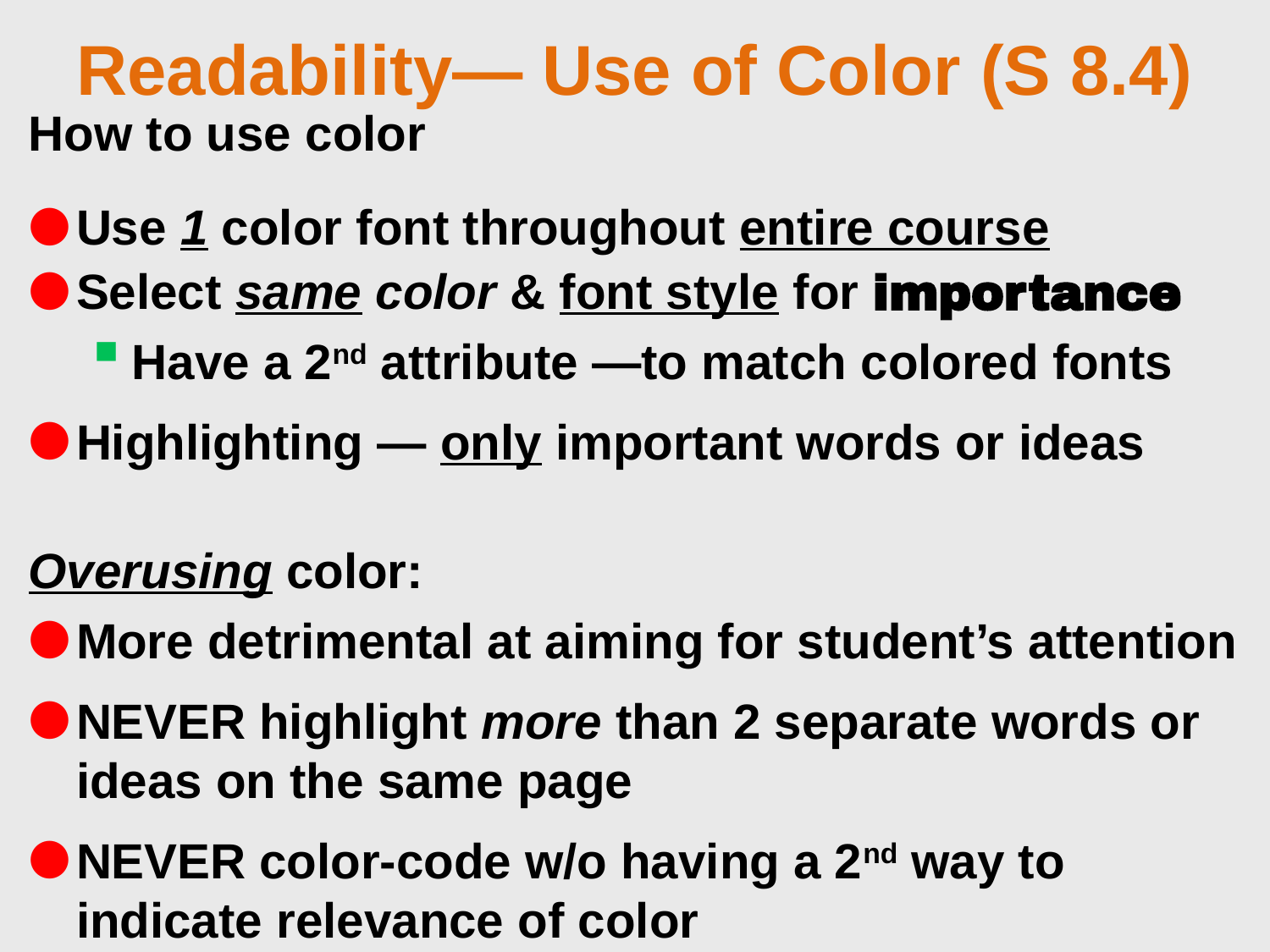

# Readability— Use of Color (S 8.4)
How to use color
Use 1 color font throughout entire course
Select same color & font style for importance
Have a 2nd attribute —to match colored fonts
Highlighting — only important words or ideas
Overusing color:
More detrimental at aiming for student’s attention
NEVER highlight more than 2 separate words or ideas on the same page
NEVER color-code w/o having a 2nd way to indicate relevance of color